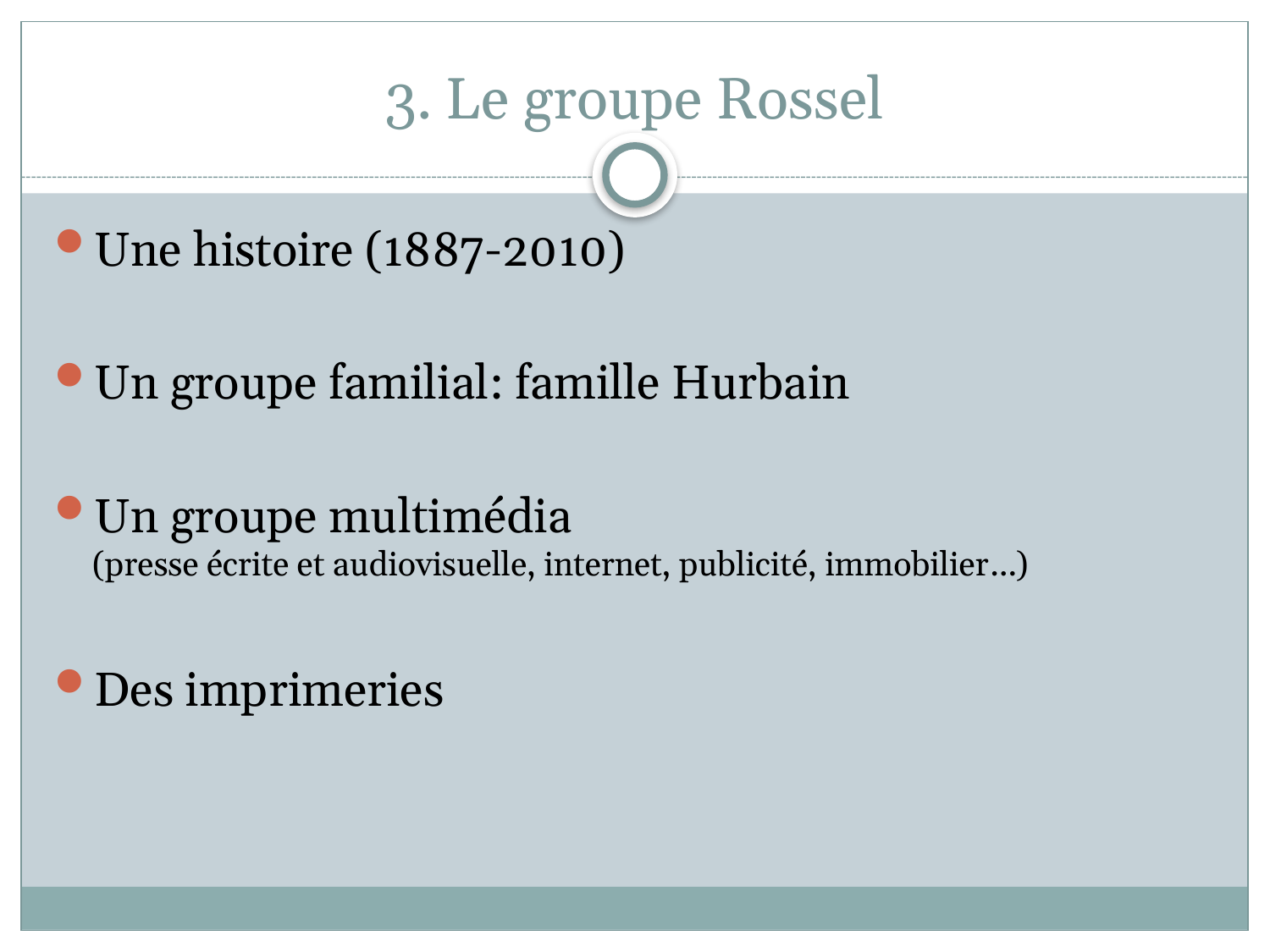

# 3. Le groupe Rossel
Une histoire (1887-2010)

Un groupe familial: famille Hurbain

Un groupe multimédia
(presse écrite et audiovisuelle, internet, publicité, immobilier…)

Des imprimeries